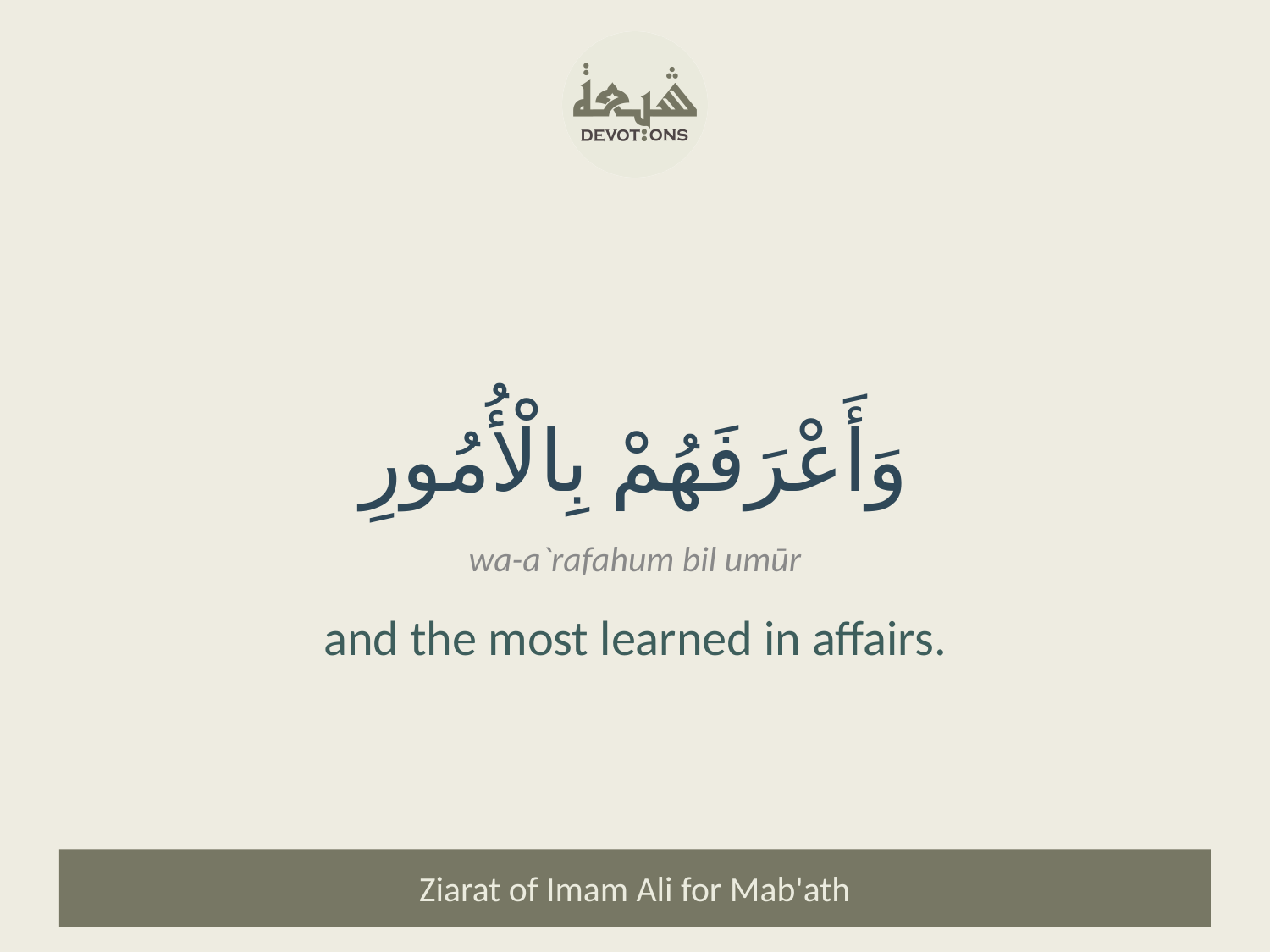

وَأَعْرَفَهُمْ بِالْأُمُورِ
wa-a`rafahum bil umūr
and the most learned in affairs.
Ziarat of Imam Ali for Mab'ath